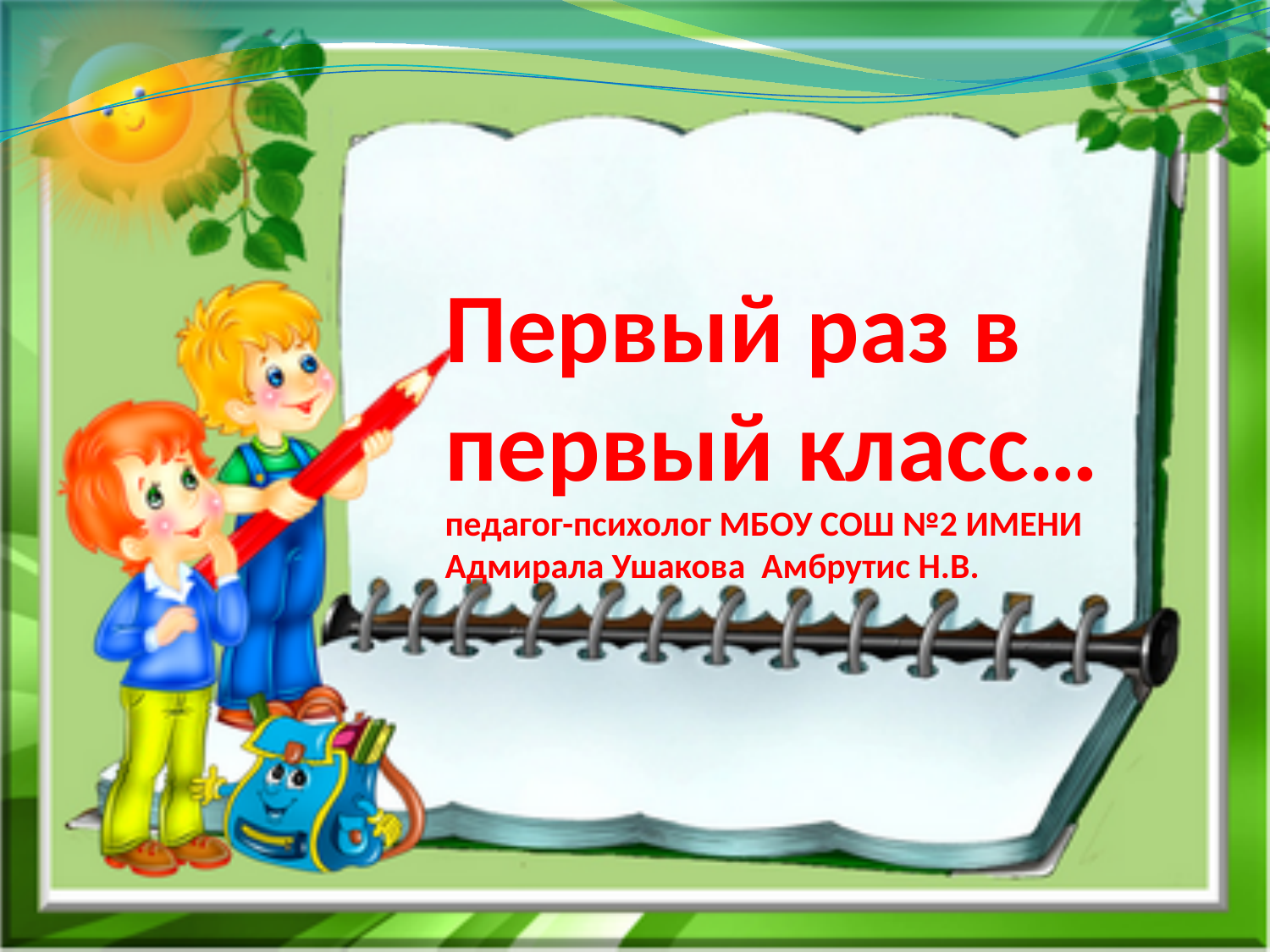

# Первый раз в первый класс… педагог-психолог МБОУ СОШ №2 ИМЕНИ Адмирала Ушакова  Амбрутис Н.В.